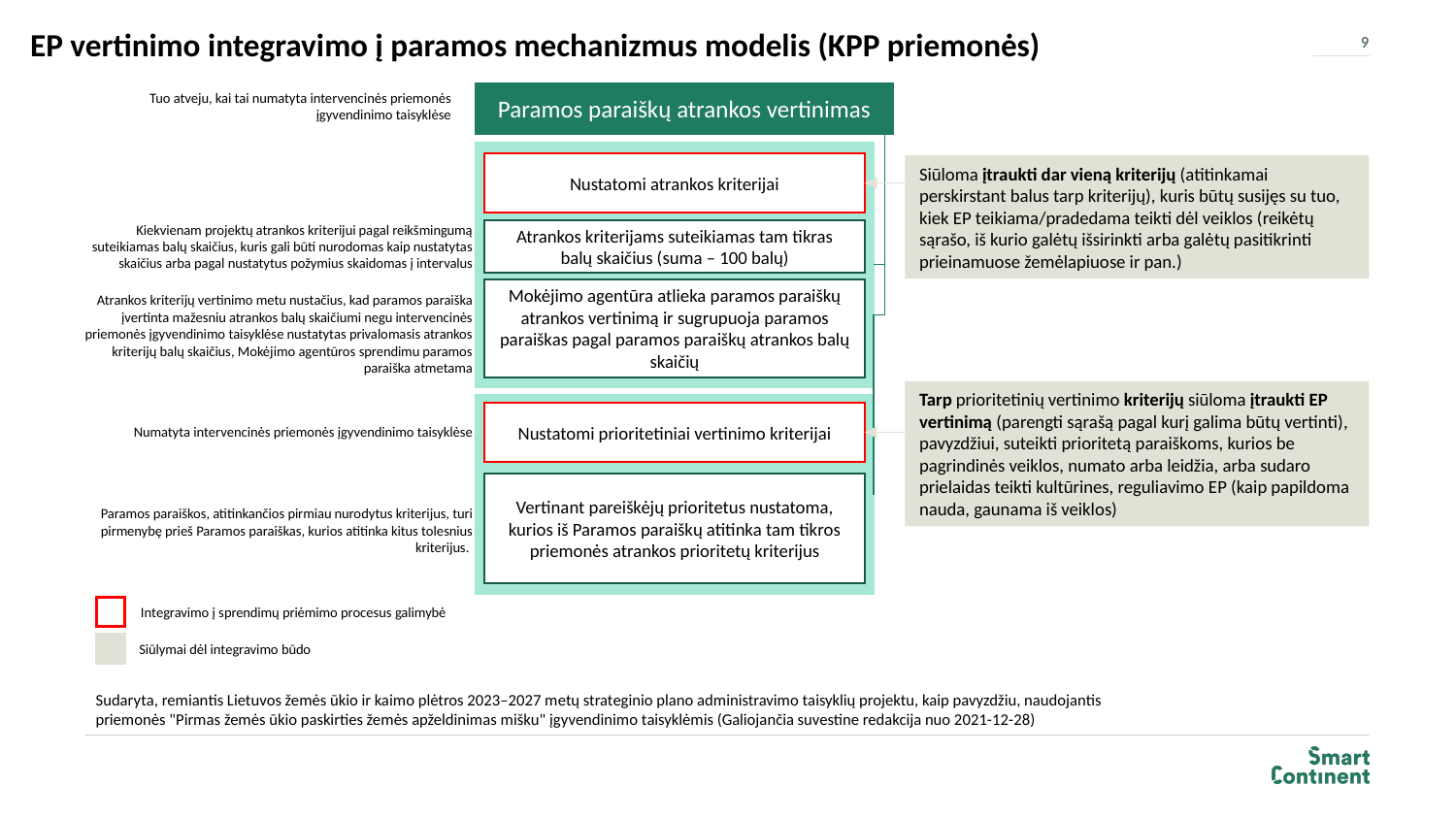

# EP vertinimo integravimo į paramos mechanizmus modelis (KPP priemonės)
9
9
Tuo atveju, kai tai numatyta intervencinės priemonės įgyvendinimo taisyklėse
Paramos paraiškų atrankos vertinimas

Nustatomi atrankos kriterijai
Atrankos kriterijams suteikiamas tam tikras balų skaičius (suma – 100 balų)
Mokėjimo agentūra atlieka paramos paraiškų atrankos vertinimą ir sugrupuoja paramos paraiškas pagal paramos paraiškų atrankos balų skaičių
Nustatomi prioritetiniai vertinimo kriterijai
Vertinant pareiškėjų prioritetus nustatoma, kurios iš Paramos paraiškų atitinka tam tikros priemonės atrankos prioritetų kriterijus
Siūloma įtraukti dar vieną kriterijų (atitinkamai perskirstant balus tarp kriterijų), kuris būtų susijęs su tuo, kiek EP teikiama/pradedama teikti dėl veiklos (reikėtų sąrašo, iš kurio galėtų išsirinkti arba galėtų pasitikrinti prieinamuose žemėlapiuose ir pan.)
Kiekvienam projektų atrankos kriterijui pagal reikšmingumą suteikiamas balų skaičius, kuris gali būti nurodomas kaip nustatytas skaičius arba pagal nustatytus požymius skaidomas į intervalus
Atrankos kriterijų vertinimo metu nustačius, kad paramos paraiška įvertinta mažesniu atrankos balų skaičiumi negu intervencinės priemonės įgyvendinimo taisyklėse nustatytas privalomasis atrankos kriterijų balų skaičius, Mokėjimo agentūros sprendimu paramos paraiška atmetama
Numatyta intervencinės priemonės įgyvendinimo taisyklėse
Paramos paraiškos, atitinkančios pirmiau nurodytus kriterijus, turi pirmenybę prieš Paramos paraiškas, kurios atitinka kitus tolesnius kriterijus.
Tarp prioritetinių vertinimo kriterijų siūloma įtraukti EP vertinimą (parengti sąrašą pagal kurį galima būtų vertinti), pavyzdžiui, suteikti prioritetą paraiškoms, kurios be pagrindinės veiklos, numato arba leidžia, arba sudaro prielaidas teikti kultūrines, reguliavimo EP (kaip papildoma nauda, gaunama iš veiklos)

Integravimo į sprendimų priėmimo procesus galimybė

Siūlymai dėl integravimo būdo

Sudaryta, remiantis Lietuvos žemės ūkio ir kaimo plėtros 2023–2027 metų strateginio plano administravimo taisyklių projektu, kaip pavyzdžiu, naudojantis priemonės "Pirmas žemės ūkio paskirties žemės apželdinimas mišku" įgyvendinimo taisyklėmis (Galiojančia suvestine redakcija nuo 2021-12-28)